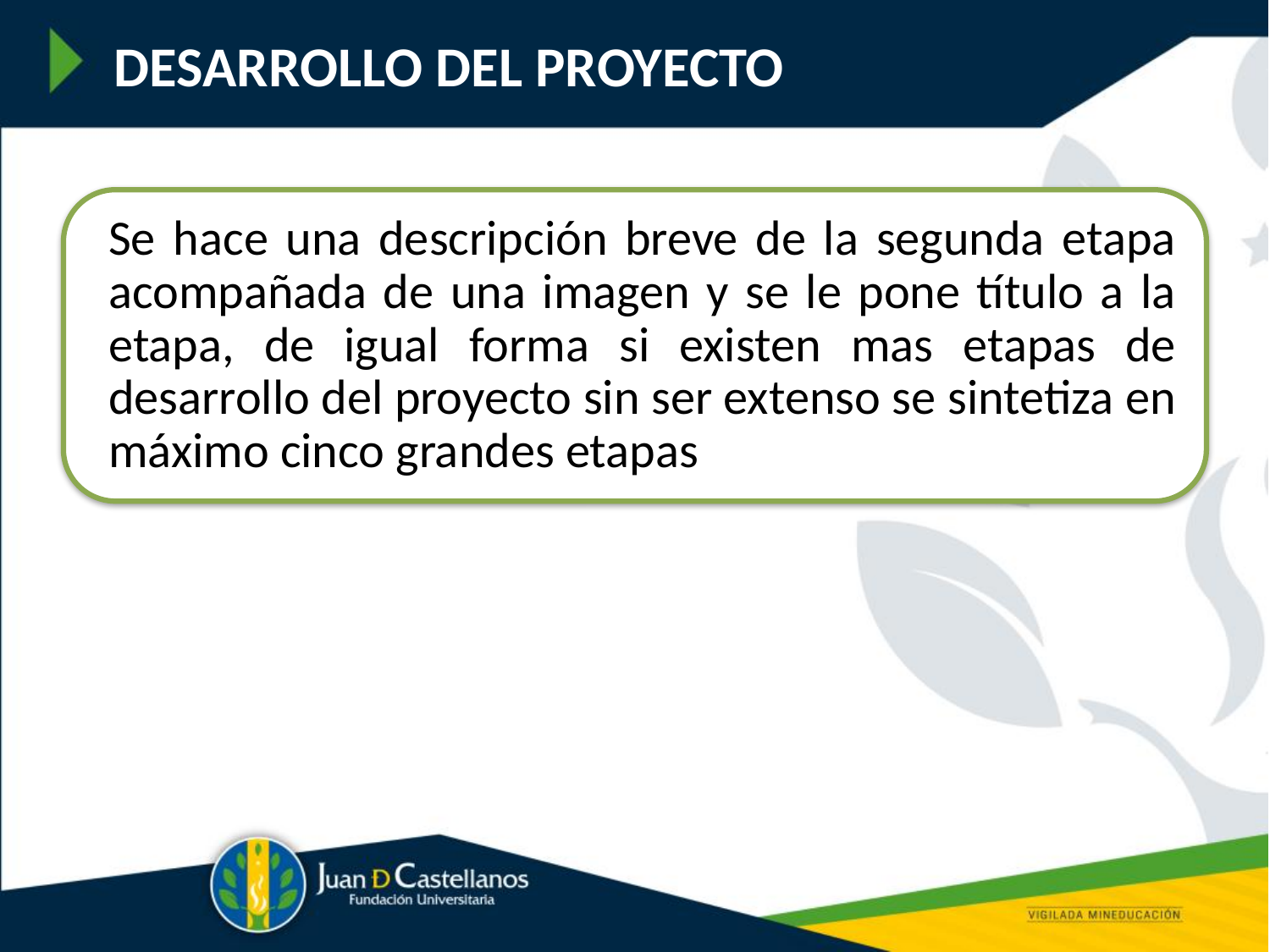

DESARROLLO DEL PROYECTO
Se hace una descripción breve de la segunda etapa acompañada de una imagen y se le pone título a la etapa, de igual forma si existen mas etapas de desarrollo del proyecto sin ser extenso se sintetiza en máximo cinco grandes etapas